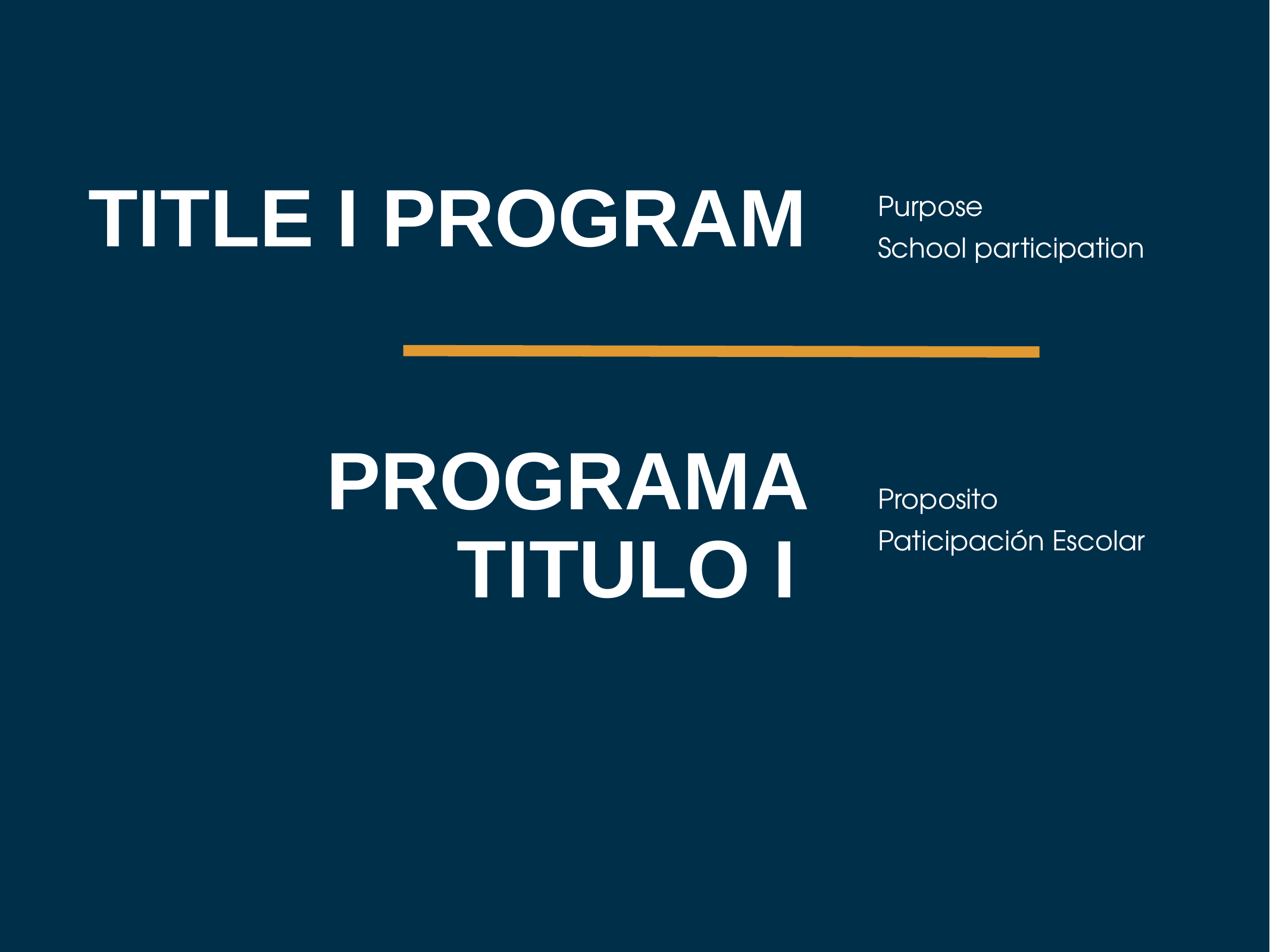

Purpose
School participation

Proposito
Paticipación Escolar

# TITLE I PROGRAM
			PROGRAMA TITULO I